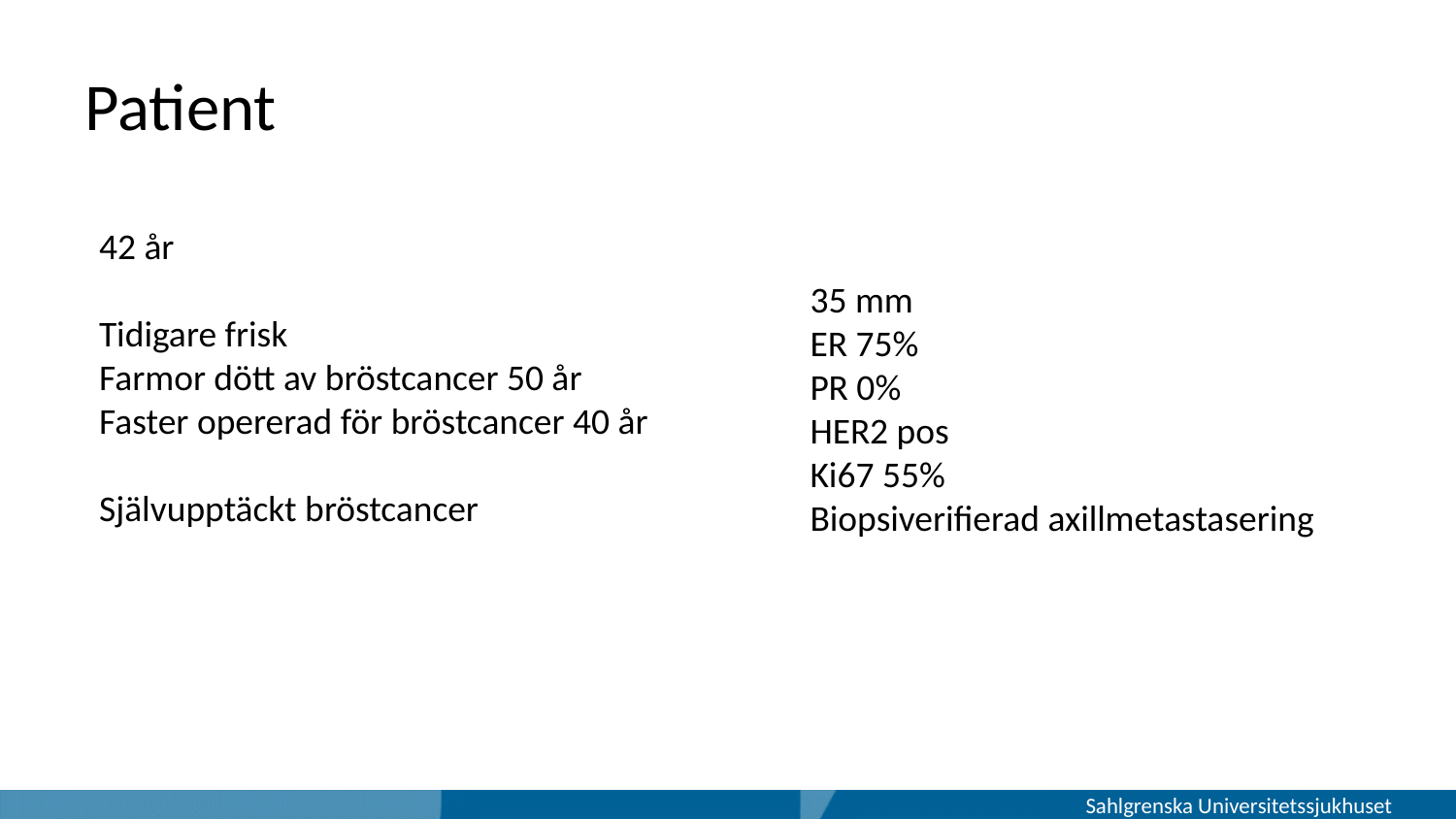

# Patient
42 år

Tidigare frisk
Farmor dött av bröstcancer 50 år
Faster opererad för bröstcancer 40 år

Självupptäckt bröstcancer
35 mm
ER 75%
PR 0%
HER2 pos
Ki67 55%
Biopsiverifierad axillmetastasering